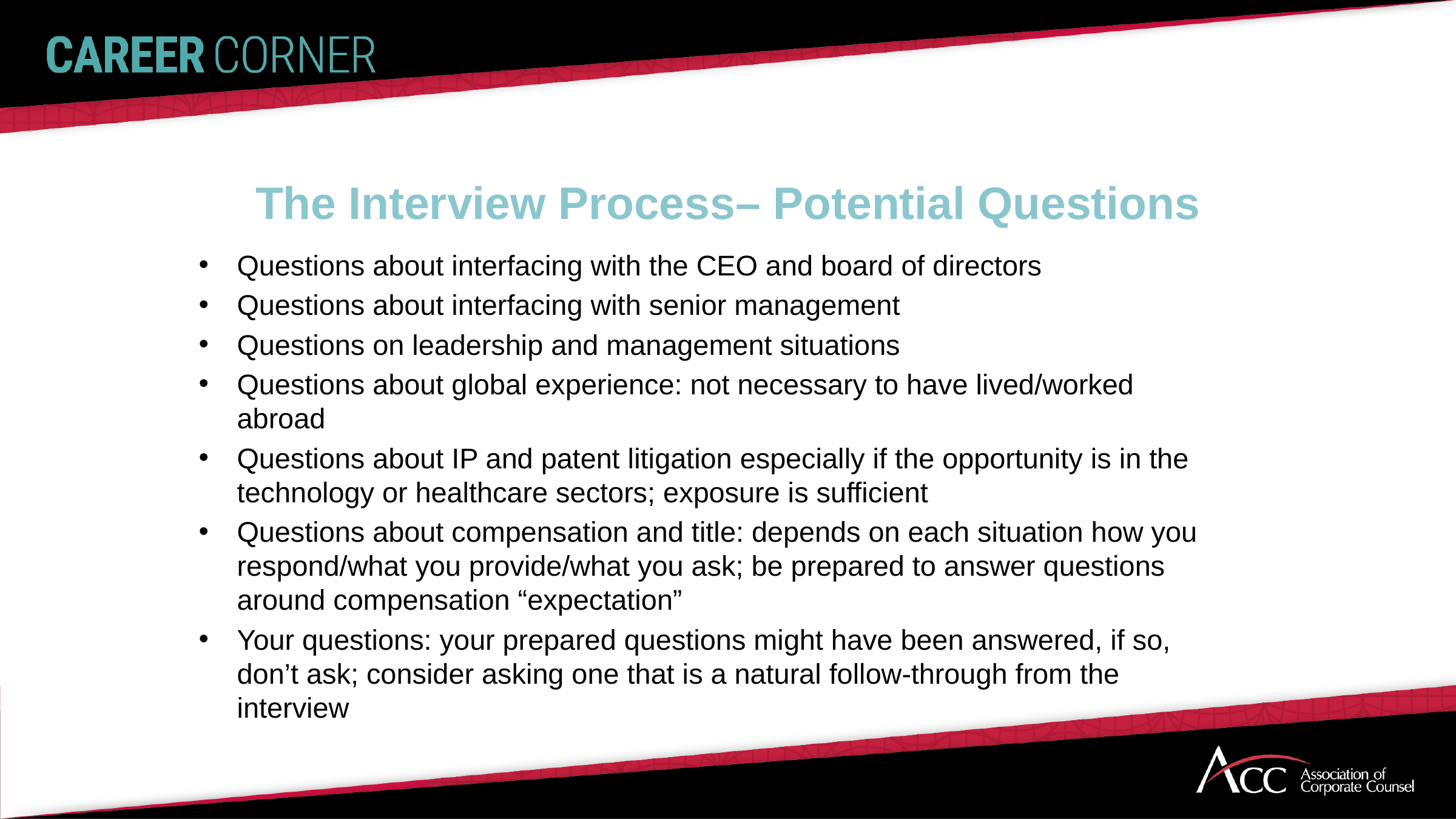

# The Interview Process– Potential Questions
Questions about interfacing with the CEO and board of directors
Questions about interfacing with senior management
Questions on leadership and management situations
Questions about global experience: not necessary to have lived/worked abroad
Questions about IP and patent litigation especially if the opportunity is in the technology or healthcare sectors; exposure is sufficient
Questions about compensation and title: depends on each situation how you respond/what you provide/what you ask; be prepared to answer questions around compensation “expectation”
Your questions: your prepared questions might have been answered, if so, don’t ask; consider asking one that is a natural follow-through from the interview